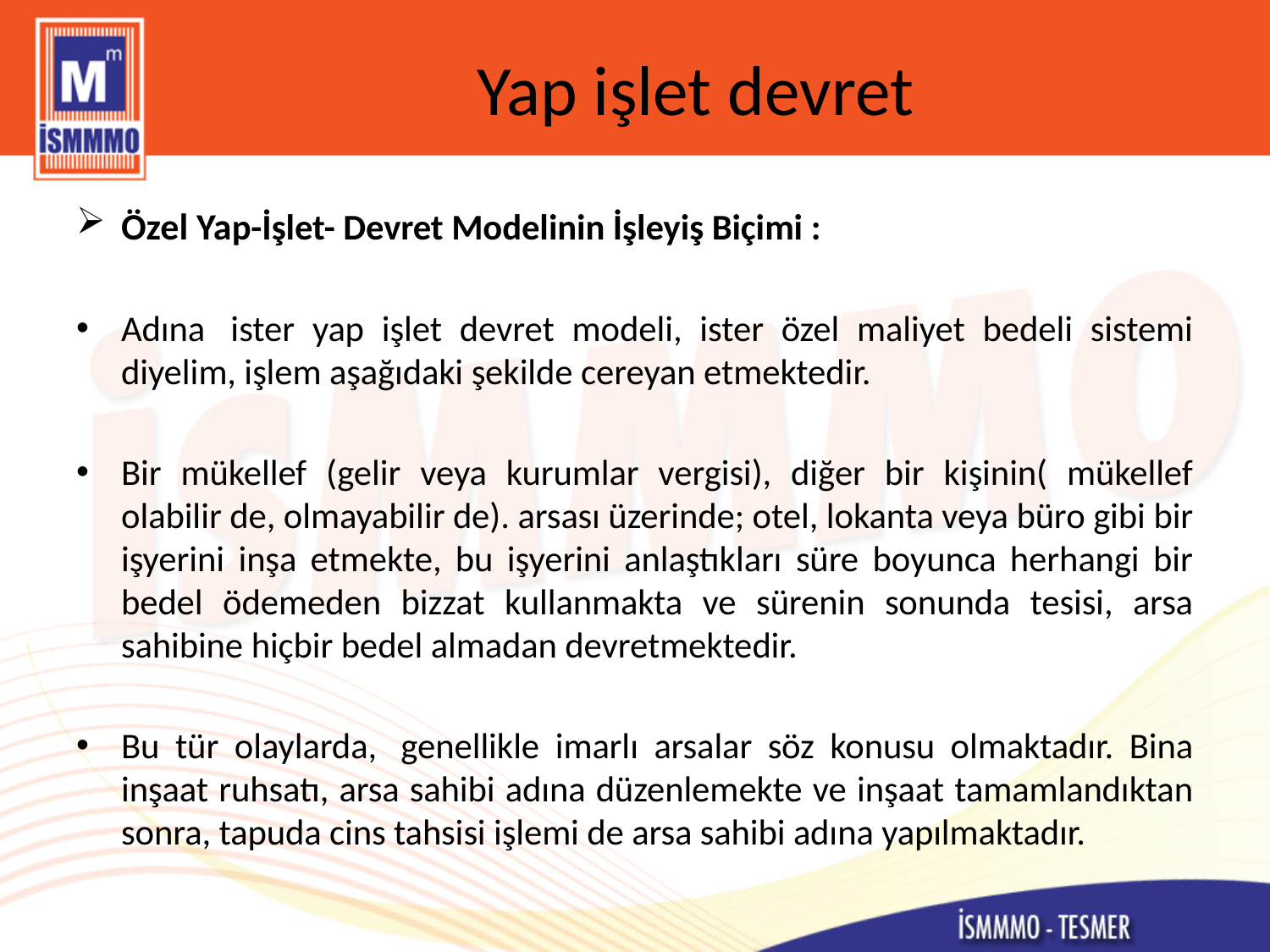

# Yap işlet devret
Özel Yap-İşlet- Devret Modelinin İşleyiş Biçimi :

Adına  ister yap işlet devret modeli, ister özel maliyet bedeli sistemi diyelim, işlem aşağıdaki şekilde cereyan etmektedir.

Bir mükellef (gelir veya kurumlar vergisi), diğer bir kişinin( mükellef olabilir de, olmayabilir de). arsası üzerinde; otel, lokanta veya büro gibi bir işyerini inşa etmekte, bu işyerini anlaştıkları süre boyunca herhangi bir bedel ödemeden bizzat kullanmakta ve sürenin sonunda tesisi, arsa sahibine hiçbir bedel almadan devretmektedir.

Bu tür olaylarda,  genellikle imarlı arsalar söz konusu olmaktadır. Bina inşaat ruhsatı, arsa sahibi adına düzenlemekte ve inşaat tamamlandıktan sonra, tapuda cins tahsisi işlemi de arsa sahibi adına yapılmaktadır.